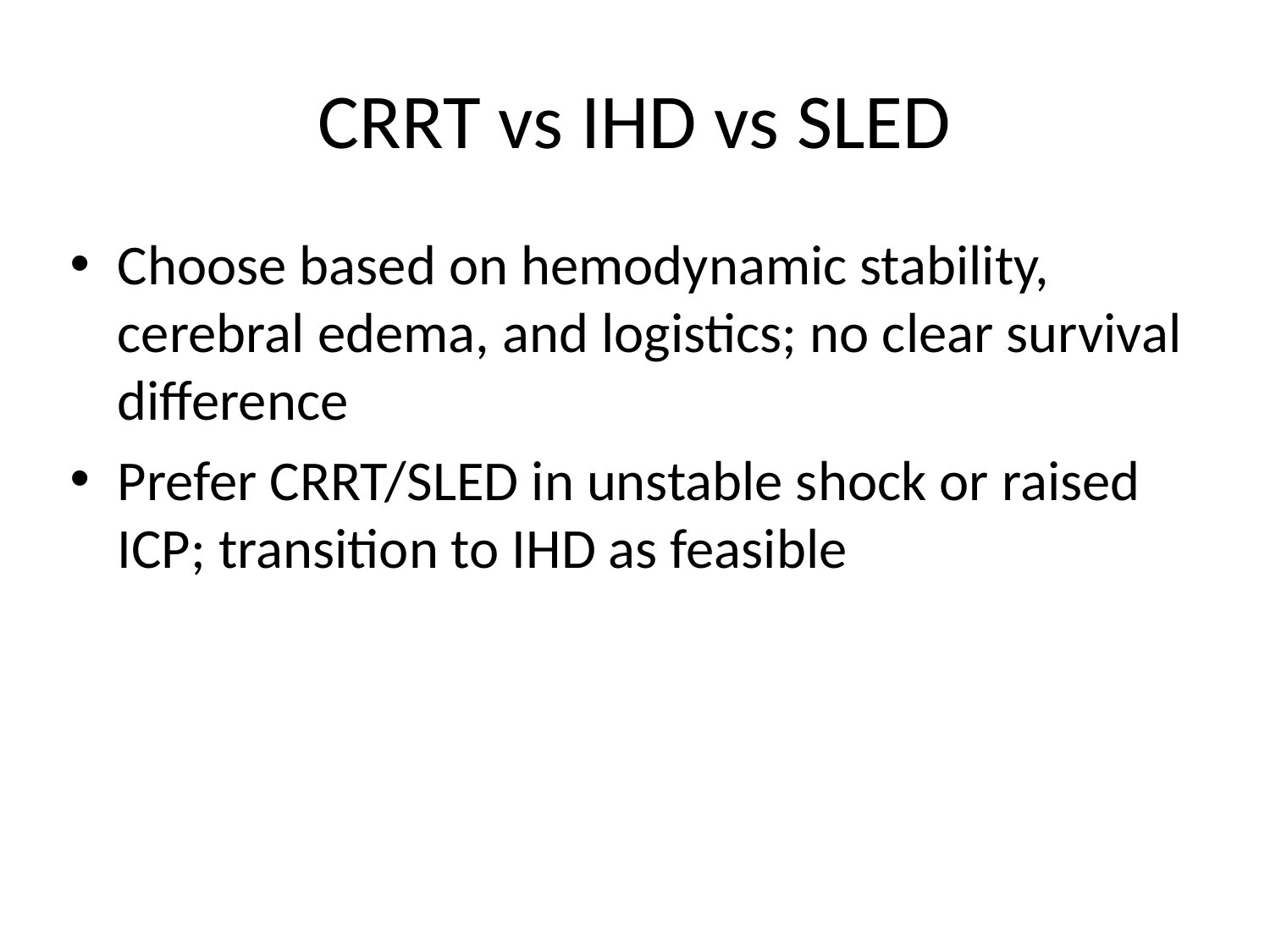

# CRRT vs IHD vs SLED
Choose based on hemodynamic stability, cerebral edema, and logistics; no clear survival difference
Prefer CRRT/SLED in unstable shock or raised ICP; transition to IHD as feasible